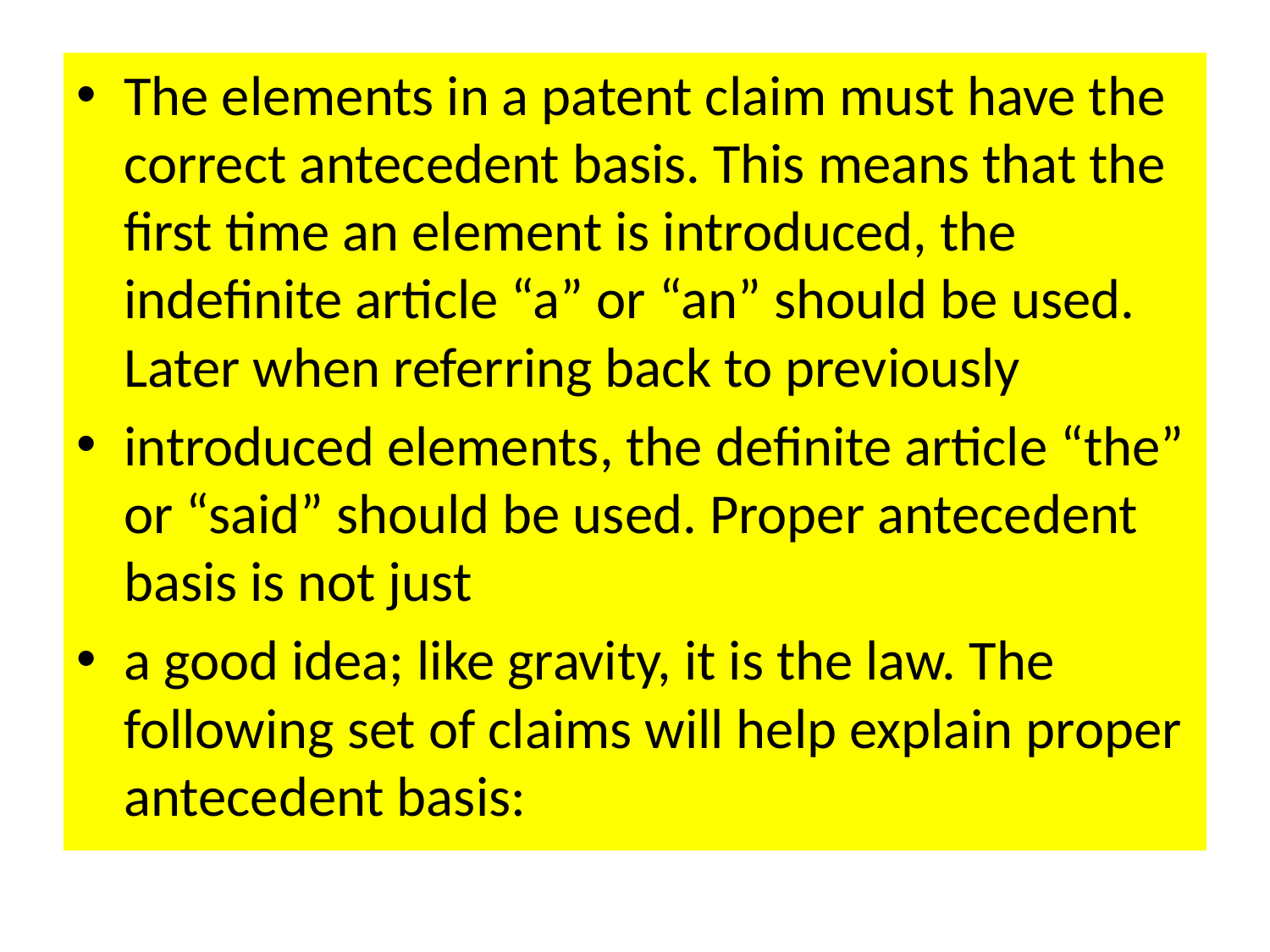

The elements in a patent claim must have the correct antecedent basis. This means that the first time an element is introduced, the indefinite article “a” or “an” should be used. Later when referring back to previously
introduced elements, the definite article “the” or “said” should be used. Proper antecedent basis is not just
a good idea; like gravity, it is the law. The following set of claims will help explain proper antecedent basis: